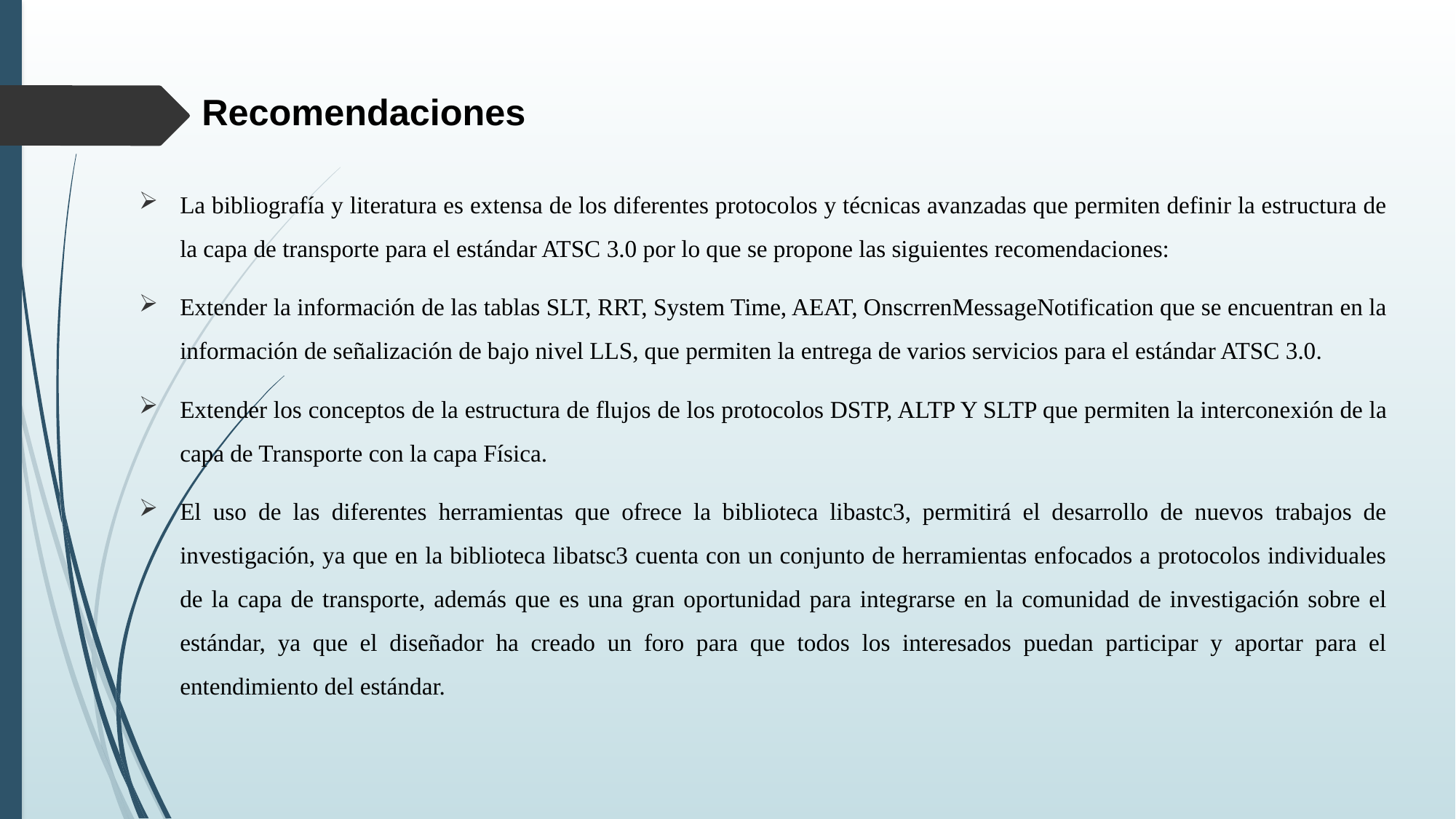

# Recomendaciones

La bibliografía y literatura es extensa de los diferentes protocolos y técnicas avanzadas que permiten definir la estructura de la capa de transporte para el estándar ATSC 3.0 por lo que se propone las siguientes recomendaciones:
Extender la información de las tablas SLT, RRT, System Time, AEAT, OnscrrenMessageNotification que se encuentran en la información de señalización de bajo nivel LLS, que permiten la entrega de varios servicios para el estándar ATSC 3.0.
Extender los conceptos de la estructura de flujos de los protocolos DSTP, ALTP Y SLTP que permiten la interconexión de la capa de Transporte con la capa Física.
El uso de las diferentes herramientas que ofrece la biblioteca libastc3, permitirá el desarrollo de nuevos trabajos de investigación, ya que en la biblioteca libatsc3 cuenta con un conjunto de herramientas enfocados a protocolos individuales de la capa de transporte, además que es una gran oportunidad para integrarse en la comunidad de investigación sobre el estándar, ya que el diseñador ha creado un foro para que todos los interesados puedan participar y aportar para el entendimiento del estándar.